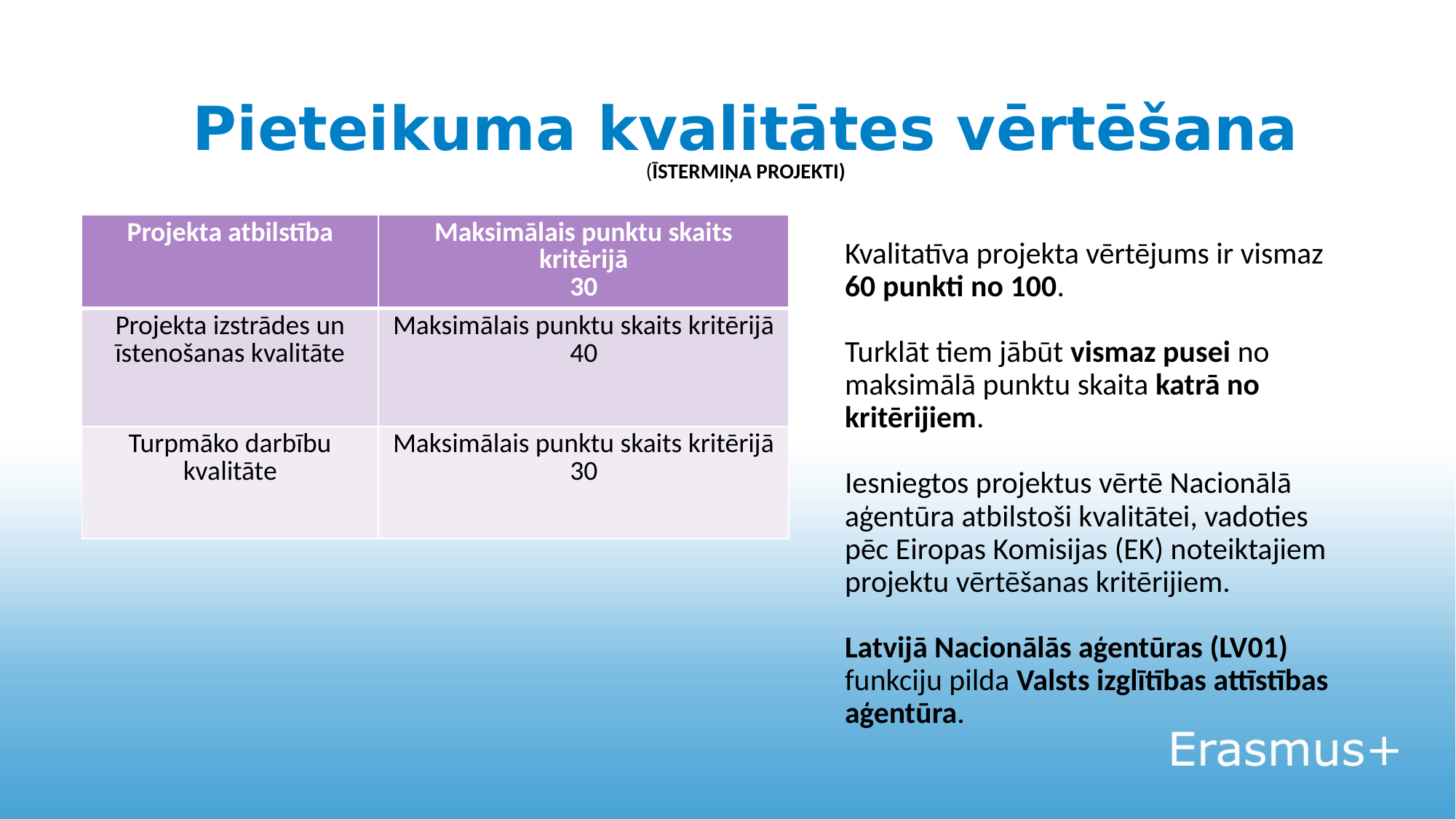

Pieteikuma kvalitātes vērtēšana
(ĪSTERMIŅA PROJEKTI)
| Projekta atbilstība | Maksimālais punktu skaits kritērijā 30 |
| --- | --- |
| Projekta izstrādes un īstenošanas kvalitāte | Maksimālais punktu skaits kritērijā 40 |
| Turpmāko darbību kvalitāte | Maksimālais punktu skaits kritērijā 30 |
# Kvalitatīva projekta vērtējums ir vismaz 60 punkti no 100. Turklāt tiem jābūt vismaz pusei no maksimālā punktu skaita katrā no kritērijiem. Iesniegtos projektus vērtē Nacionālā aģentūra atbilstoši kvalitātei, vadoties pēc Eiropas Komisijas (EK) noteiktajiem projektu vērtēšanas kritērijiem.   Latvijā Nacionālās aģentūras (LV01) funkciju pilda Valsts izglītības attīstības aģentūra.